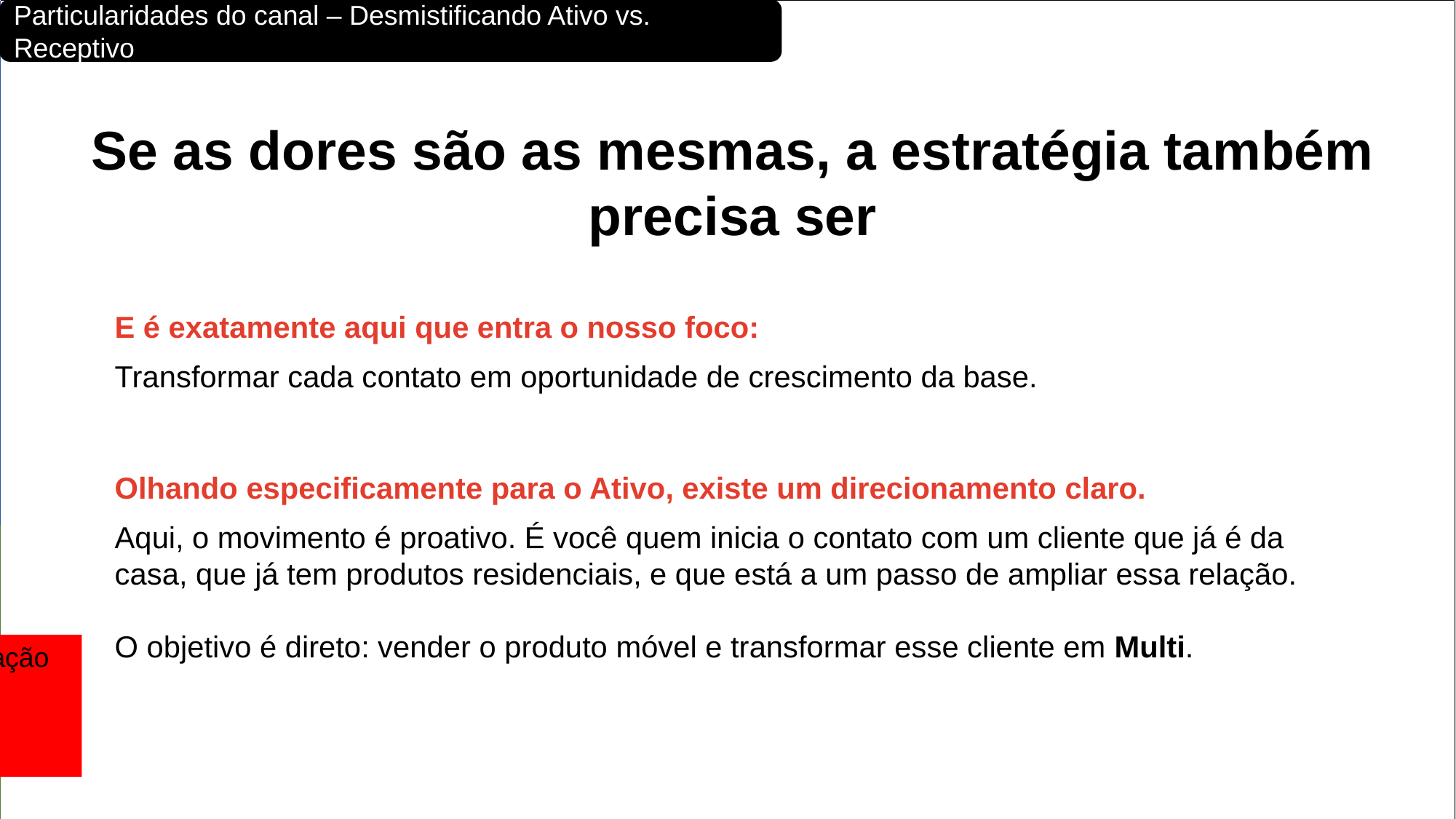

Particularidades do canal – Desmistificando Ativo vs. Receptivo
Se as dores são as mesmas, a estratégia também precisa ser
E é exatamente aqui que entra o nosso foco:
Transformar cada contato em oportunidade de crescimento da base.
Olhando especificamente para o Ativo, existe um direcionamento claro.
Aqui, o movimento é proativo. É você quem inicia o contato com um cliente que já é da casa, que já tem produtos residenciais, e que está a um passo de ampliar essa relação.

O objetivo é direto: vender o produto móvel e transformar esse cliente em Multi.
Ajuste: incluir slides ocultos com as 5 frentes de atuação do canal, para utilização do instrutor conforme a necessidade da turma.